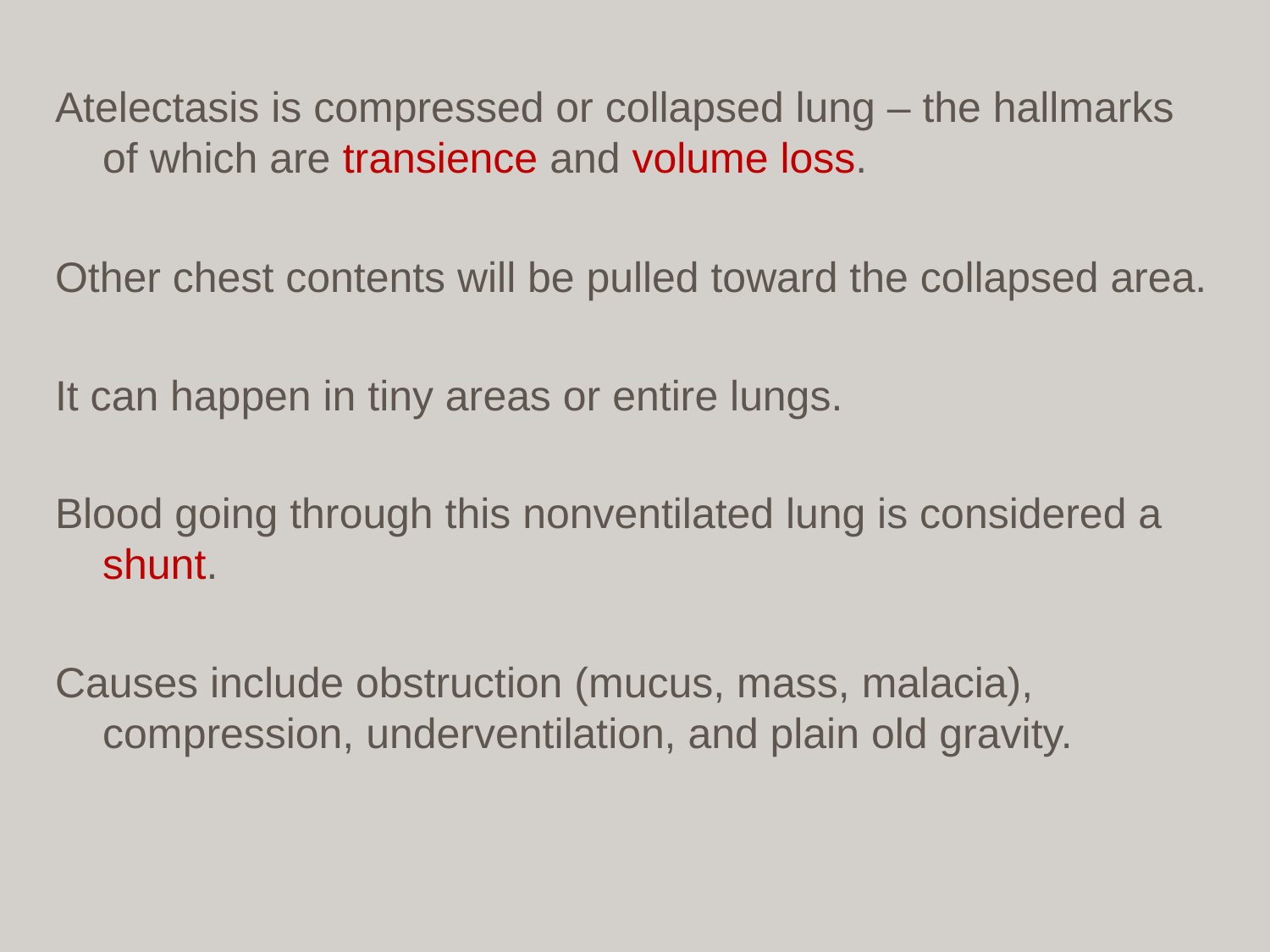

Atelectasis is compressed or collapsed lung – the hallmarks of which are transience and volume loss.

Other chest contents will be pulled toward the collapsed area.

It can happen in tiny areas or entire lungs.

Blood going through this nonventilated lung is considered a shunt.

Causes include obstruction (mucus, mass, malacia), compression, underventilation, and plain old gravity.